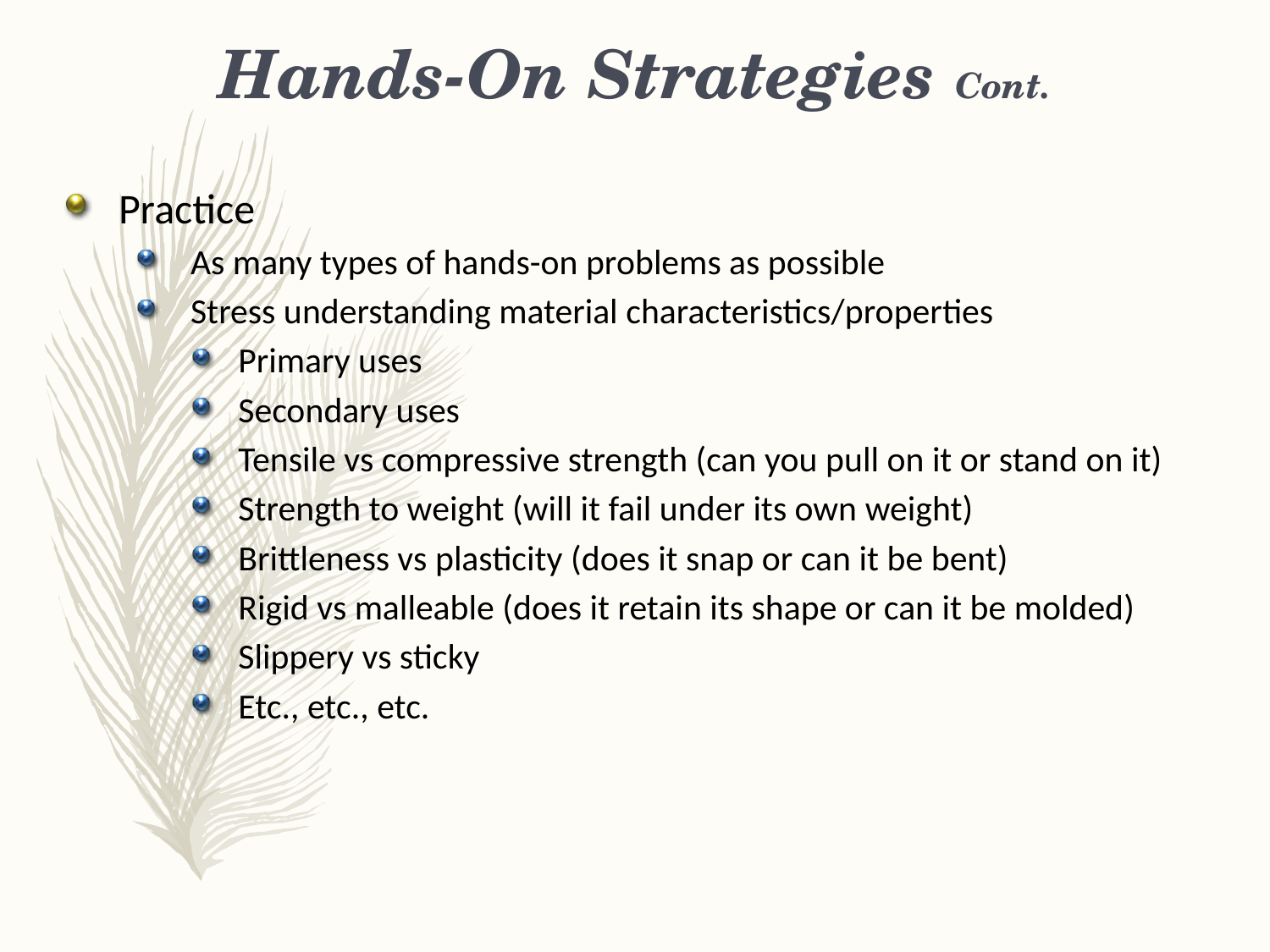

Hands-On Strategies Cont.
Practice
As many types of hands-on problems as possible
Stress understanding material characteristics/properties
Primary uses
Secondary uses
Tensile vs compressive strength (can you pull on it or stand on it)
Strength to weight (will it fail under its own weight)
Brittleness vs plasticity (does it snap or can it be bent)
Rigid vs malleable (does it retain its shape or can it be molded)
Slippery vs sticky
Etc., etc., etc.